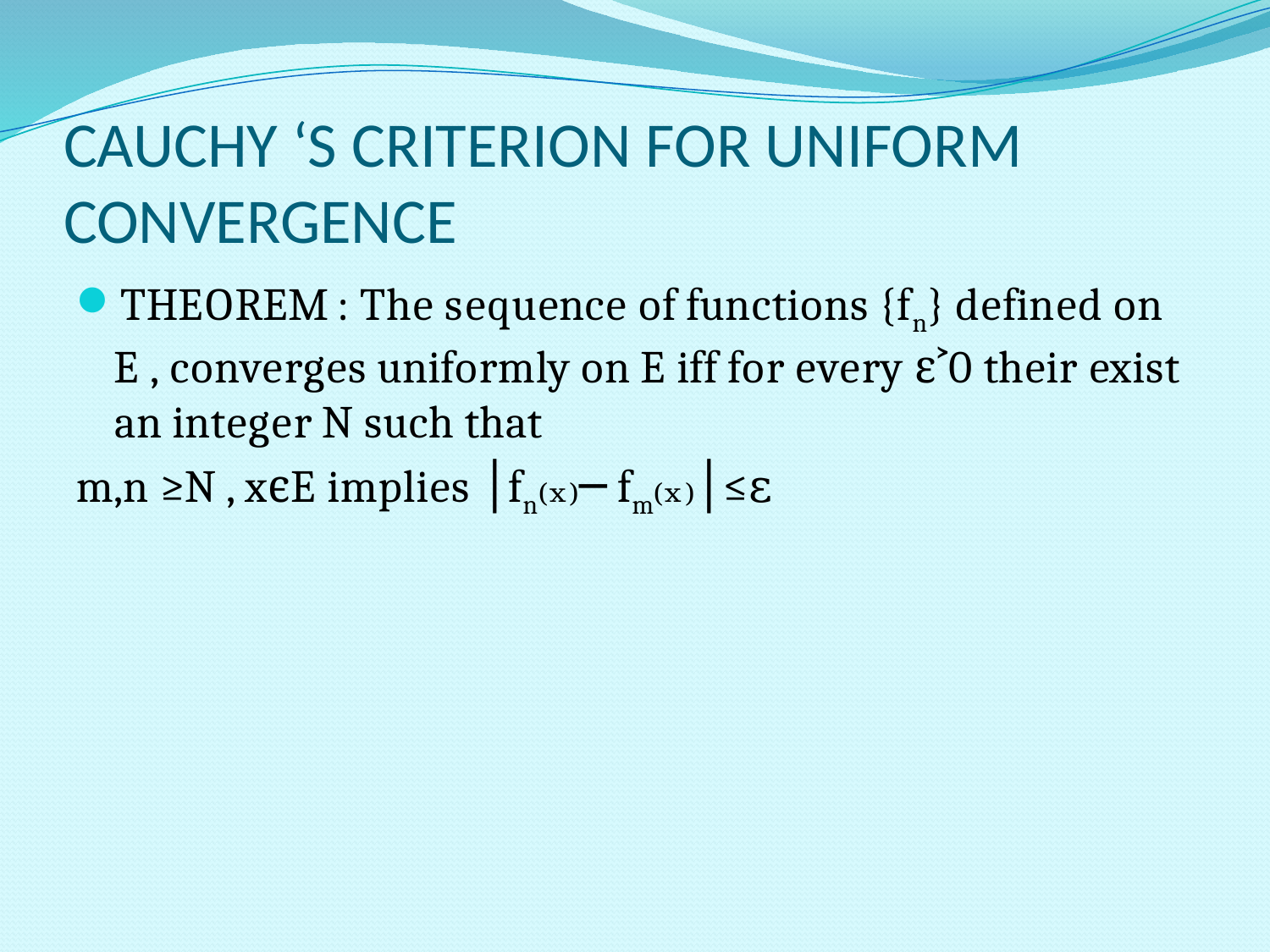

# CAUCHY ‘S CRITERION FOR UNIFORM CONVERGENCE
THEOREM : The sequence of functions {fn} defined on E , converges uniformly on E iff for every ɛ˃0 their exist an integer N such that
m,n ≥N , xϵE implies │fn₍ₓ₎─ fm₍ₓ₎│≤ɛ